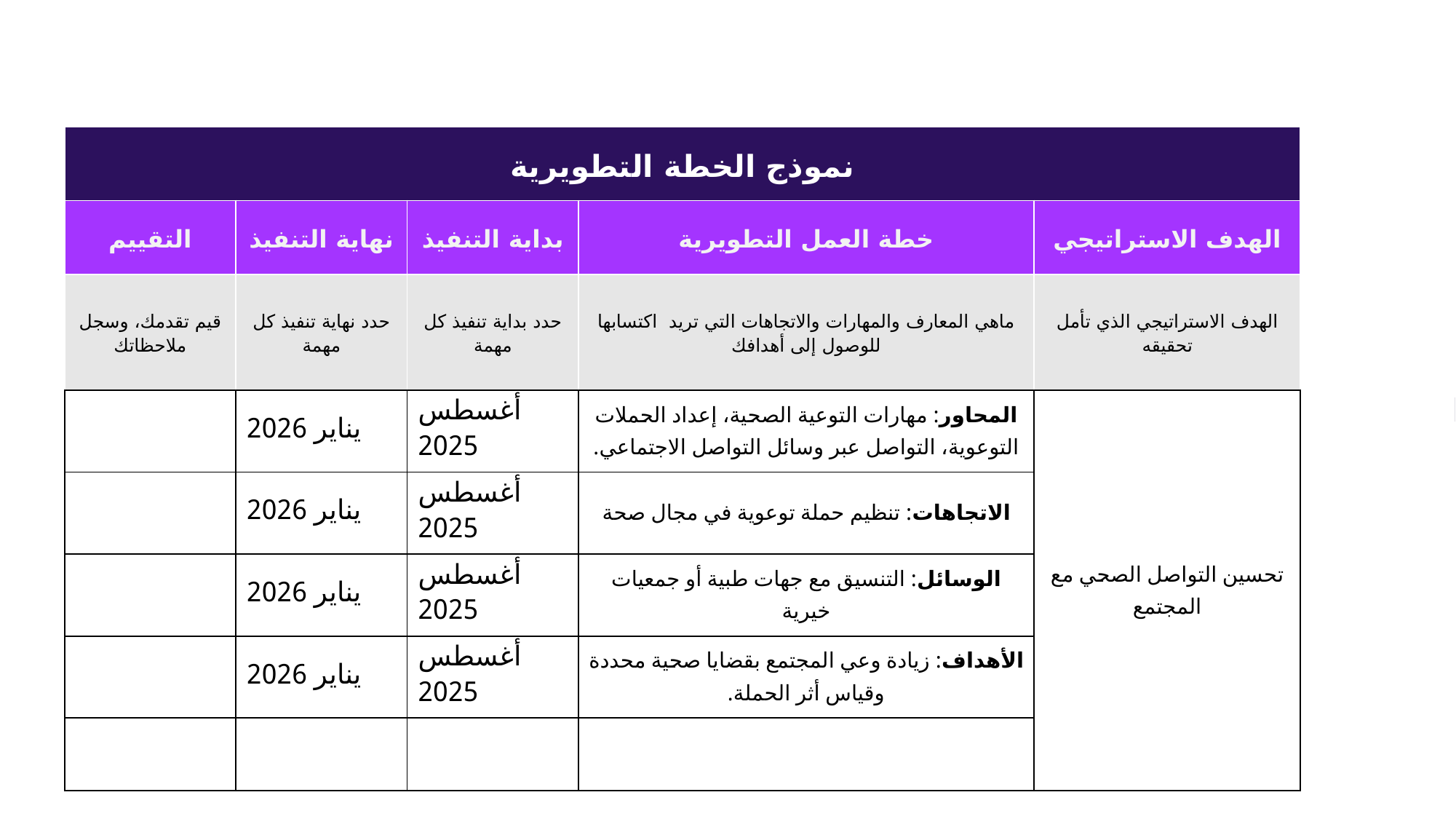

| نموذج الخطة التطويرية |  |  |  |  |
| --- | --- | --- | --- | --- |
| التقييم | نهاية التنفيذ | بداية التنفيذ | خطة العمل التطويرية | الهدف الاستراتيجي |
| قيم تقدمك، وسجل ملاحظاتك | حدد نهاية تنفيذ كل مهمة | حدد بداية تنفيذ كل مهمة | ماهي المعارف والمهارات والاتجاهات التي تريد اكتسابها للوصول إلى أهدافك | الهدف الاستراتيجي الذي تأمل تحقيقه |
|  | يناير 2026 | أغسطس 2025 | المحاور: مهارات التوعية الصحية، إعداد الحملات التوعوية، التواصل عبر وسائل التواصل الاجتماعي. | تحسين التواصل الصحي مع المجتمع |
|  | يناير 2026 | أغسطس 2025 | الاتجاهات: تنظيم حملة توعوية في مجال صحة |  |
|  | يناير 2026 | أغسطس 2025 | الوسائل: التنسيق مع جهات طبية أو جمعيات خيرية |  |
|  | يناير 2026 | أغسطس 2025 | الأهداف: زيادة وعي المجتمع بقضايا صحية محددة وقياس أثر الحملة. |  |
|  |  |  |  |  |